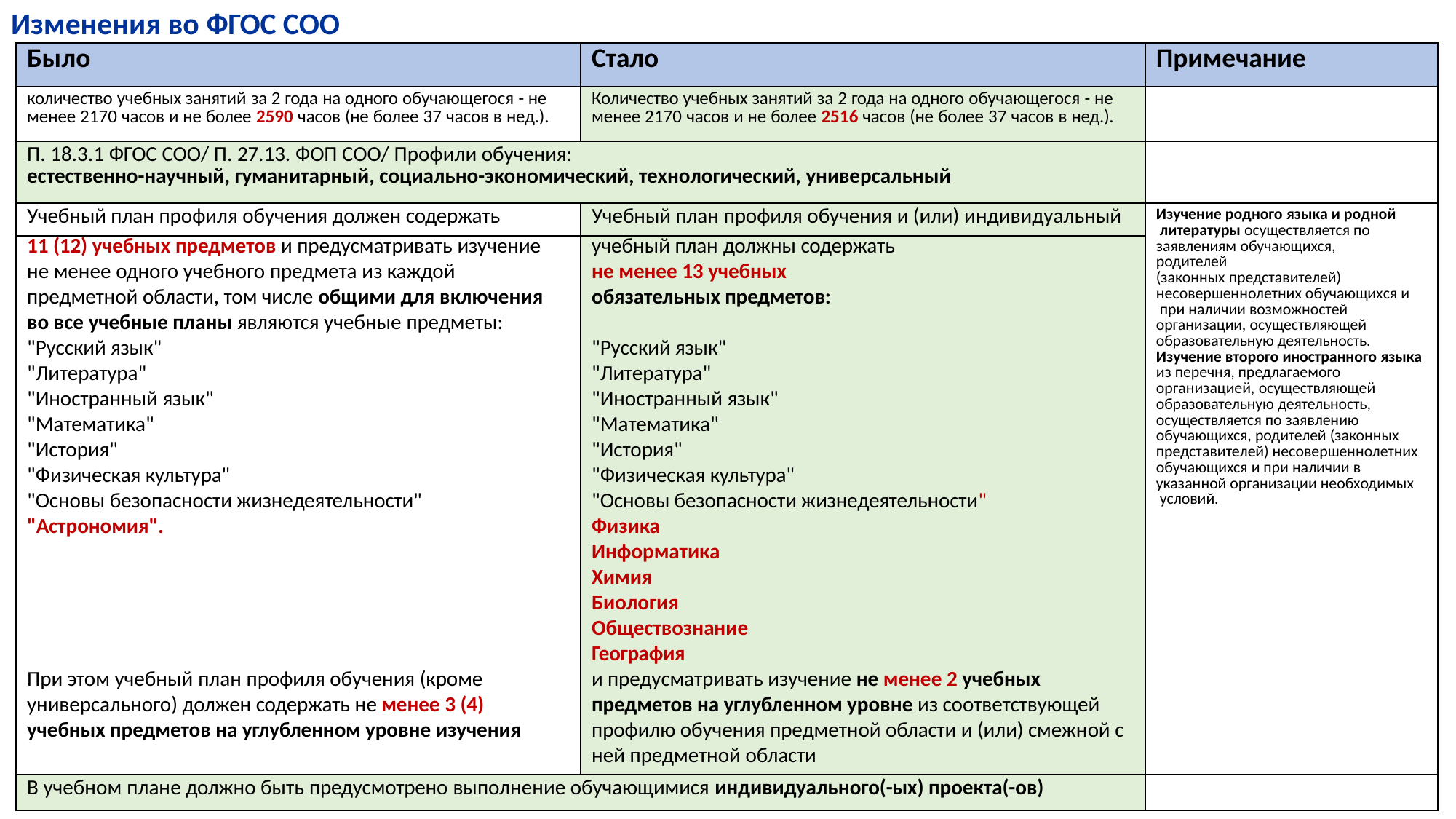

# Изменения во ФГОС СОО
| Было | Стало | Примечание |
| --- | --- | --- |
| количество учебных занятий за 2 года на одного обучающегося - не менее 2170 часов и не более 2590 часов (не более 37 часов в нед.). | Количество учебных занятий за 2 года на одного обучающегося - не менее 2170 часов и не более 2516 часов (не более 37 часов в нед.). |  |
| П. 18.3.1 ФГОС СОО/ П. 27.13. ФОП СОО/ Профили обучения: естественно-научный, гуманитарный, социально-экономический, технологический, универсальный |  |  |
| Учебный план профиля обучения должен содержать | Учебный план профиля обучения и (или) индивидуальный | Изучение родного языка и родной литературы осуществляется по заявлениям обучающихся, родителей (законных представителей) несовершеннолетних обучающихся и при наличии возможностей организации, осуществляющей образовательную деятельность. Изучение второго иностранного языка из перечня, предлагаемого организацией, осуществляющей образовательную деятельность, осуществляется по заявлению обучающихся, родителей (законных представителей) несовершеннолетних обучающихся и при наличии в указанной организации необходимых условий. |
| 11 (12) учебных предметов и предусматривать изучение | учебный план должны содержать |  |
| не менее одного учебного предмета из каждой | не менее 13 учебных |  |
| предметной области, том числе общими для включения | обязательных предметов: |  |
| во все учебные планы являются учебные предметы: |  |  |
| "Русский язык" | "Русский язык" |  |
| "Литература" | "Литература" |  |
| "Иностранный язык" | "Иностранный язык" |  |
| "Математика" | "Математика" |  |
| "История" | "История" |  |
| "Физическая культура" | "Физическая культура" |  |
| "Основы безопасности жизнедеятельности" | "Основы безопасности жизнедеятельности" |  |
| "Астрономия". | Физика |  |
|  | Информатика |  |
|  | Химия |  |
|  | Биология |  |
|  | Обществознание |  |
|  | География |  |
| При этом учебный план профиля обучения (кроме | и предусматривать изучение не менее 2 учебных |  |
| универсального) должен содержать не менее 3 (4) | предметов на углубленном уровне из соответствующей |  |
| учебных предметов на углубленном уровне изучения | профилю обучения предметной области и (или) смежной с |  |
|  | ней предметной области |  |
| В учебном плане должно быть предусмотрено выполнение обучающимися индивидуального(-ых) проекта(-ов) |  |  |